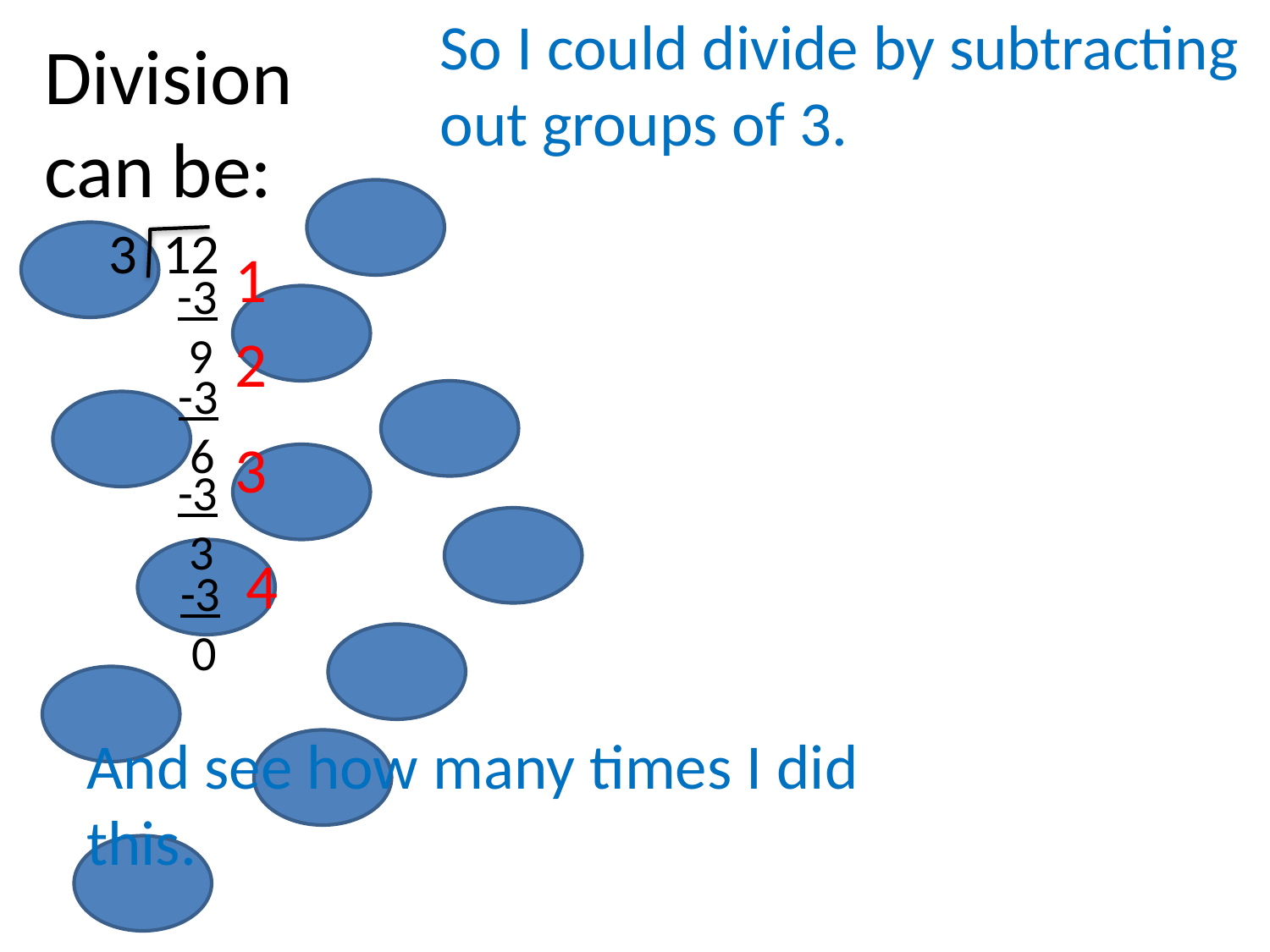

So I could divide by subtracting out groups of 3.
Division can be:

3  12

1
-3
 9

2
-3
 6

3

-3
 3

4
-3
 0

And see how many times I did this.